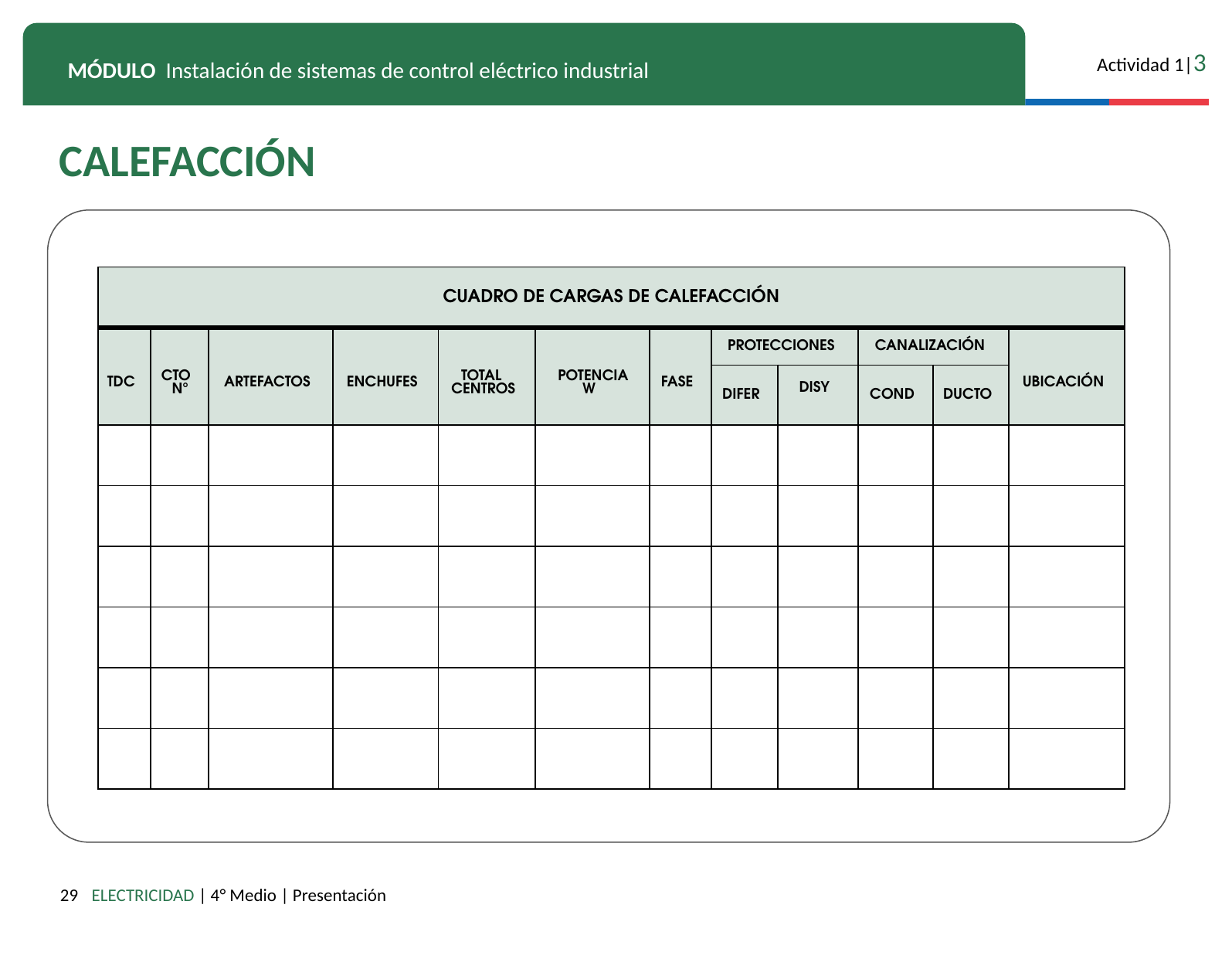

CALEFACCIÓN

| CUADRO DE CARGAS DE CALEFACCIÓN |  |  |  |  |  |  |  |  |  |  |  |
| --- | --- | --- | --- | --- | --- | --- | --- | --- | --- | --- | --- |
| TDC | CTO N° | ARTEFACTOS | ENCHUFES | TOTAL CENTROS | POTENCIA W | FASE | PROTECCIONES |  | CANALIZACIÓN |  | UBICACIÓN |
|  |  |  |  |  |  |  | DIFER | DISY | COND | DUCTO |  |
|  |  |  |  |  |  |  |  |  |  |  |  |
|  |  |  |  |  |  |  |  |  |  |  |  |
|  |  |  |  |  |  |  |  |  |  |  |  |
|  |  |  |  |  |  |  |  |  |  |  |  |
|  |  |  |  |  |  |  |  |  |  |  |  |
|  |  |  |  |  |  |  |  |  |  |  |  |